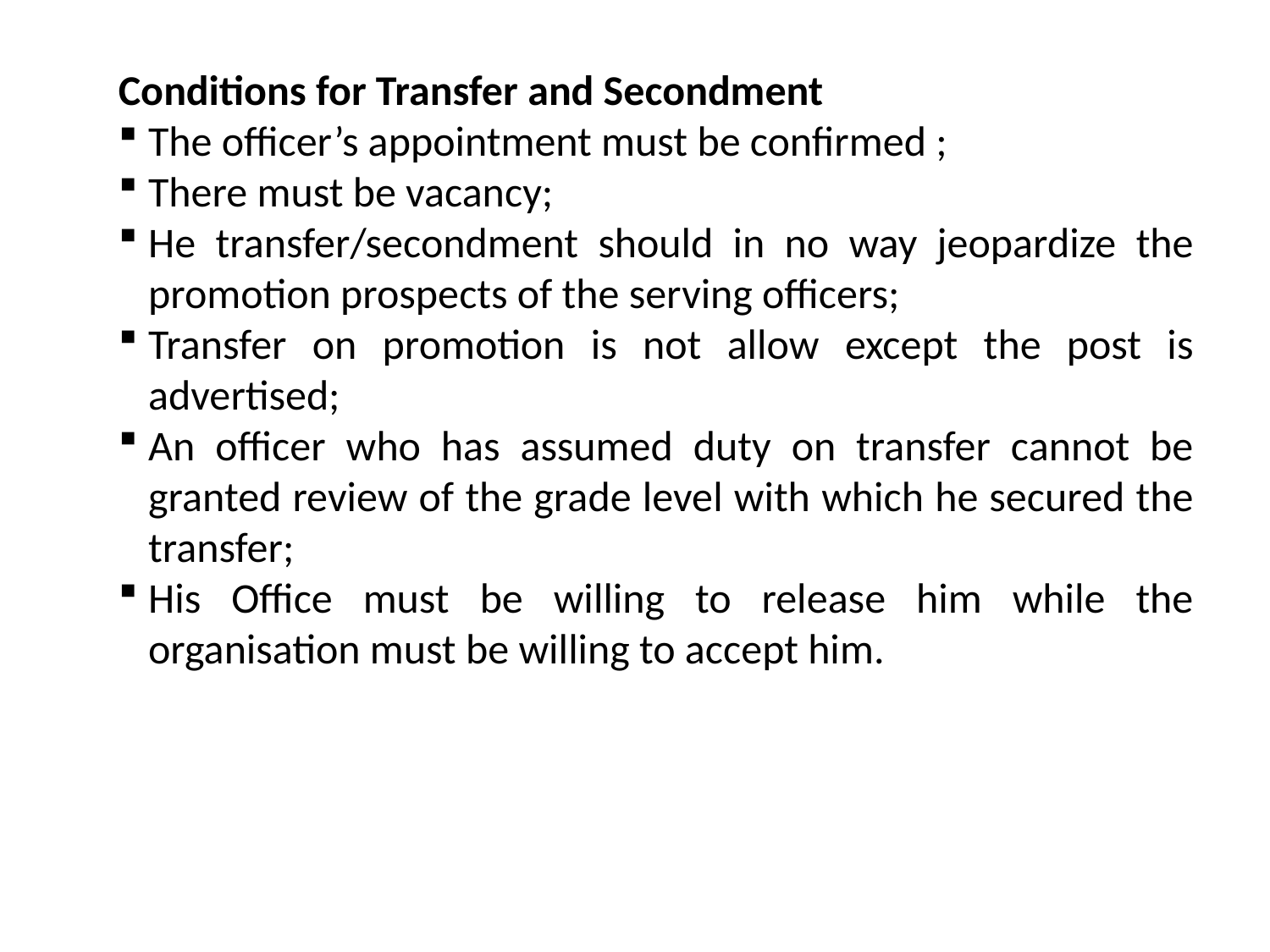

Conditions for Transfer and Secondment
The officer’s appointment must be confirmed ;
There must be vacancy;
He transfer/secondment should in no way jeopardize the promotion prospects of the serving officers;
Transfer on promotion is not allow except the post is advertised;
An officer who has assumed duty on transfer cannot be granted review of the grade level with which he secured the transfer;
His Office must be willing to release him while the organisation must be willing to accept him.